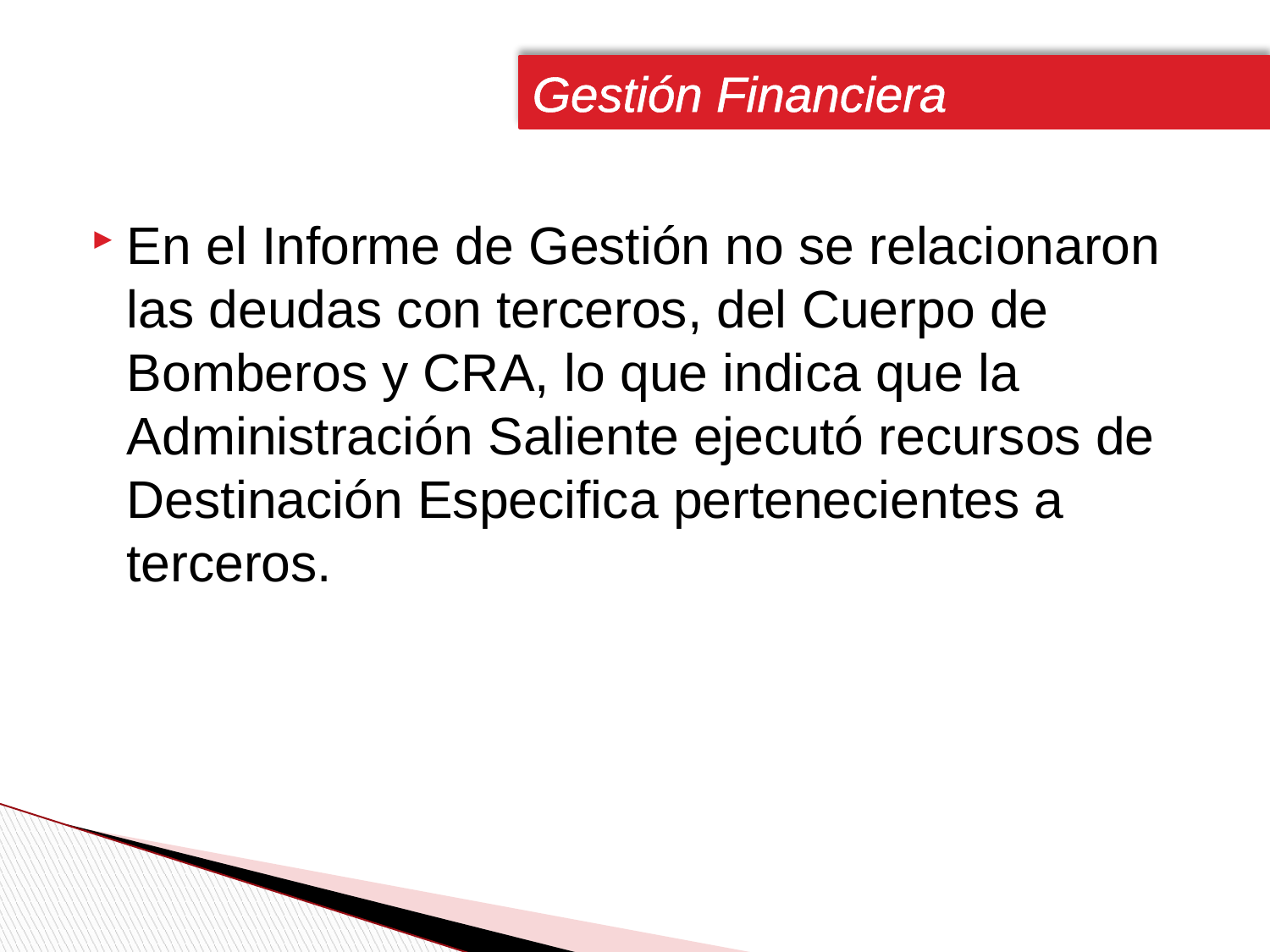

Gestión Financiera
En el Informe de Gestión no se relacionaron las deudas con terceros, del Cuerpo de Bomberos y CRA, lo que indica que la Administración Saliente ejecutó recursos de Destinación Especifica pertenecientes a terceros.